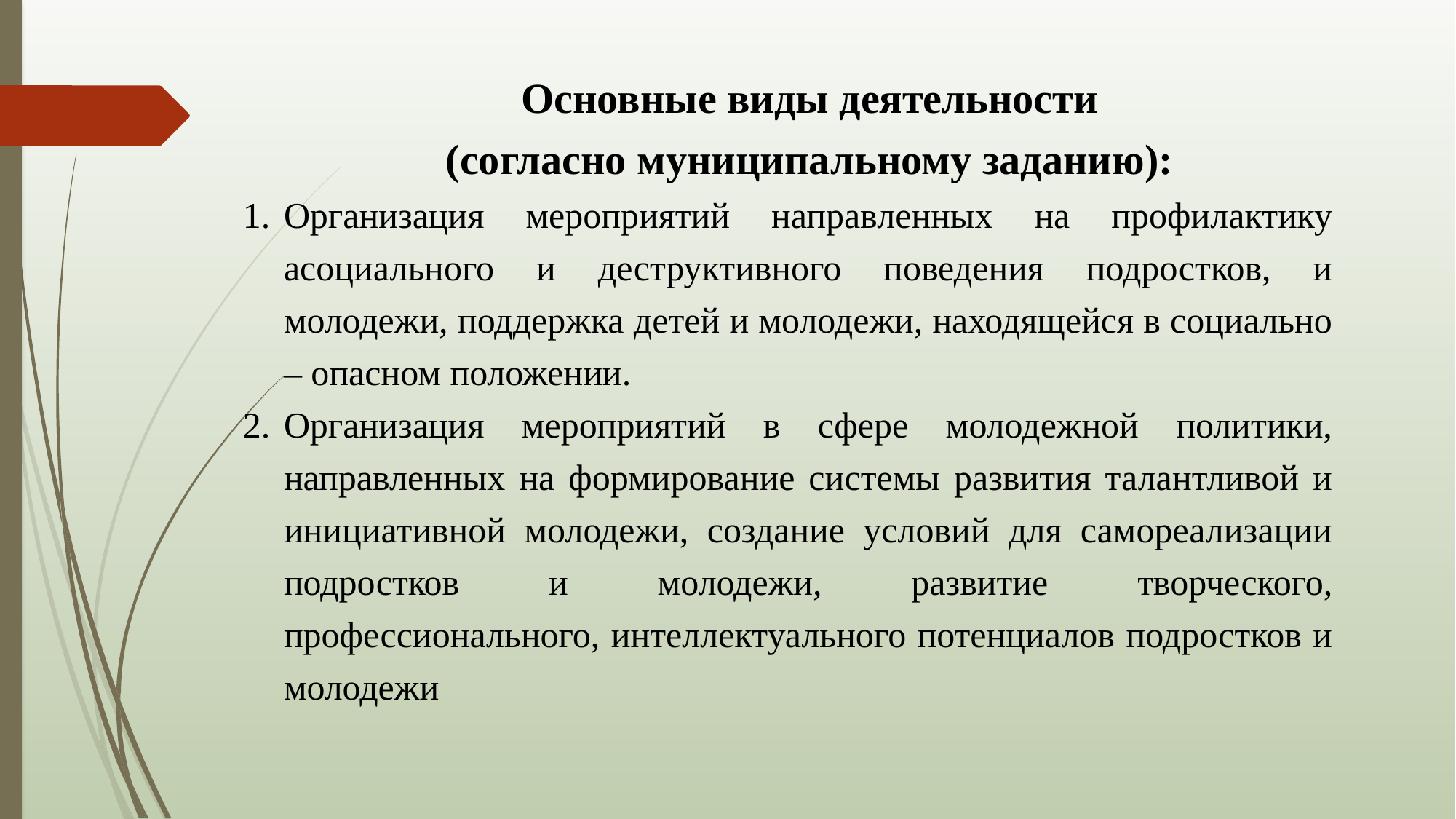

Основные виды деятельности
(согласно муниципальному заданию):
Организация мероприятий направленных на профилактику асоциального и деструктивного поведения подростков, и молодежи, поддержка детей и молодежи, находящейся в социально – опасном положении.
Организация мероприятий в сфере молодежной политики, направленных на формирование системы развития талантливой и инициативной молодежи, создание условий для самореализации подростков и молодежи, развитие творческого, профессионального, интеллектуального потенциалов подростков и молодежи